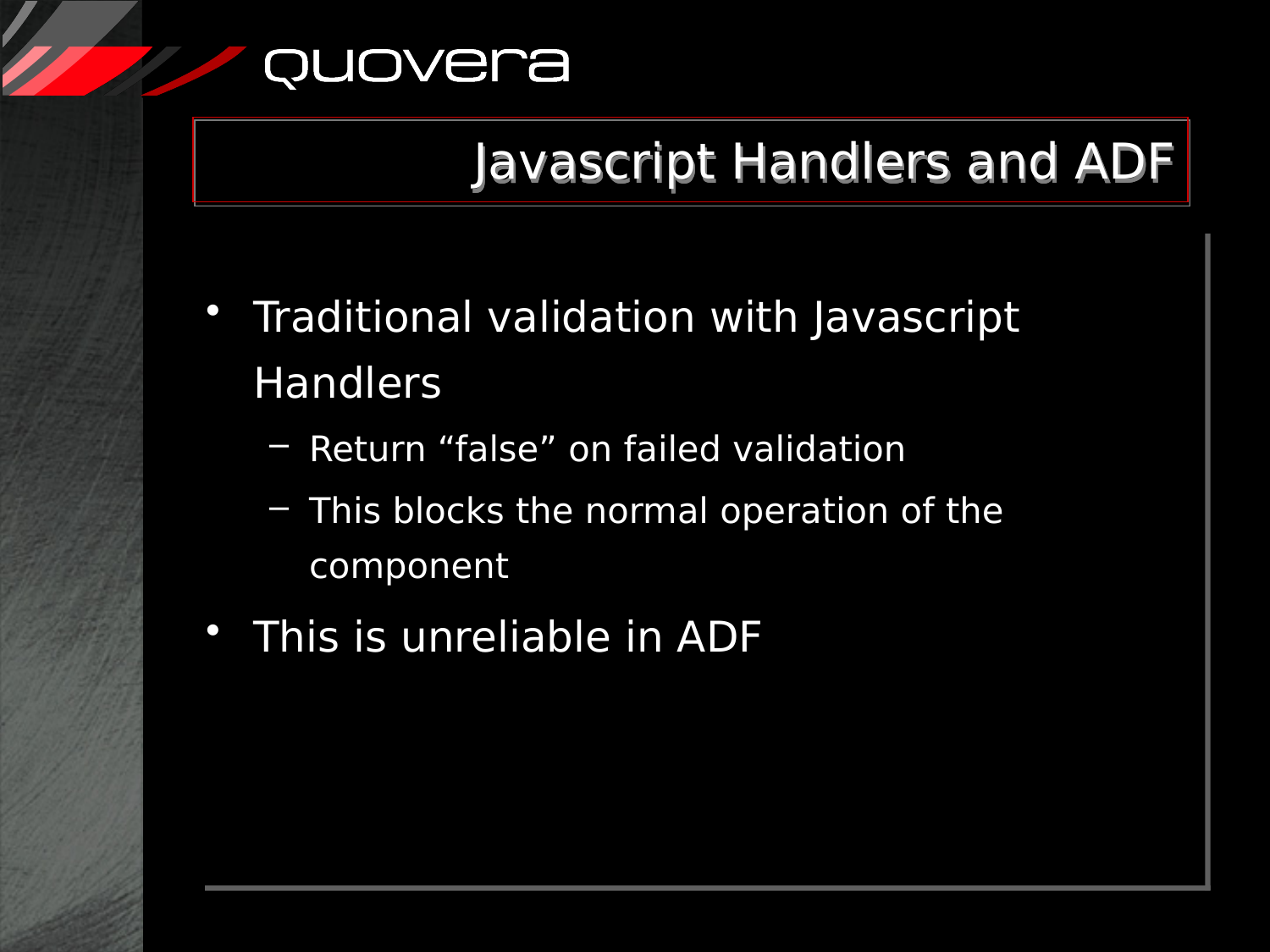

# Javascript Handlers and ADF
Traditional validation with Javascript Handlers
Return “false” on failed validation
This blocks the normal operation of the component
This is unreliable in ADF